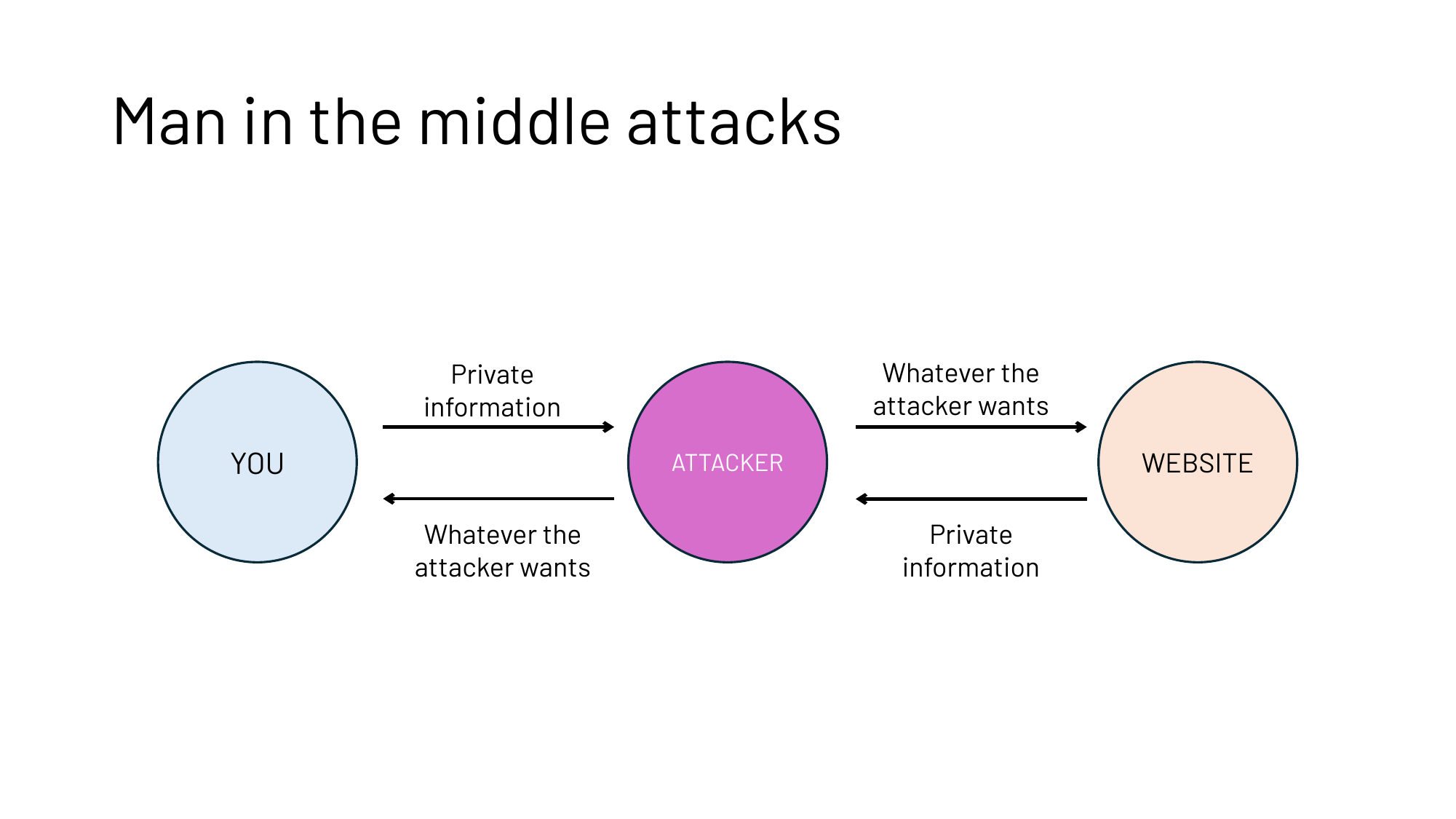

# Man in the middle attacks
Whatever the attacker wants
Private information
WEBSITE
YOU
ATTACKER
Whatever the attacker wants
Private information